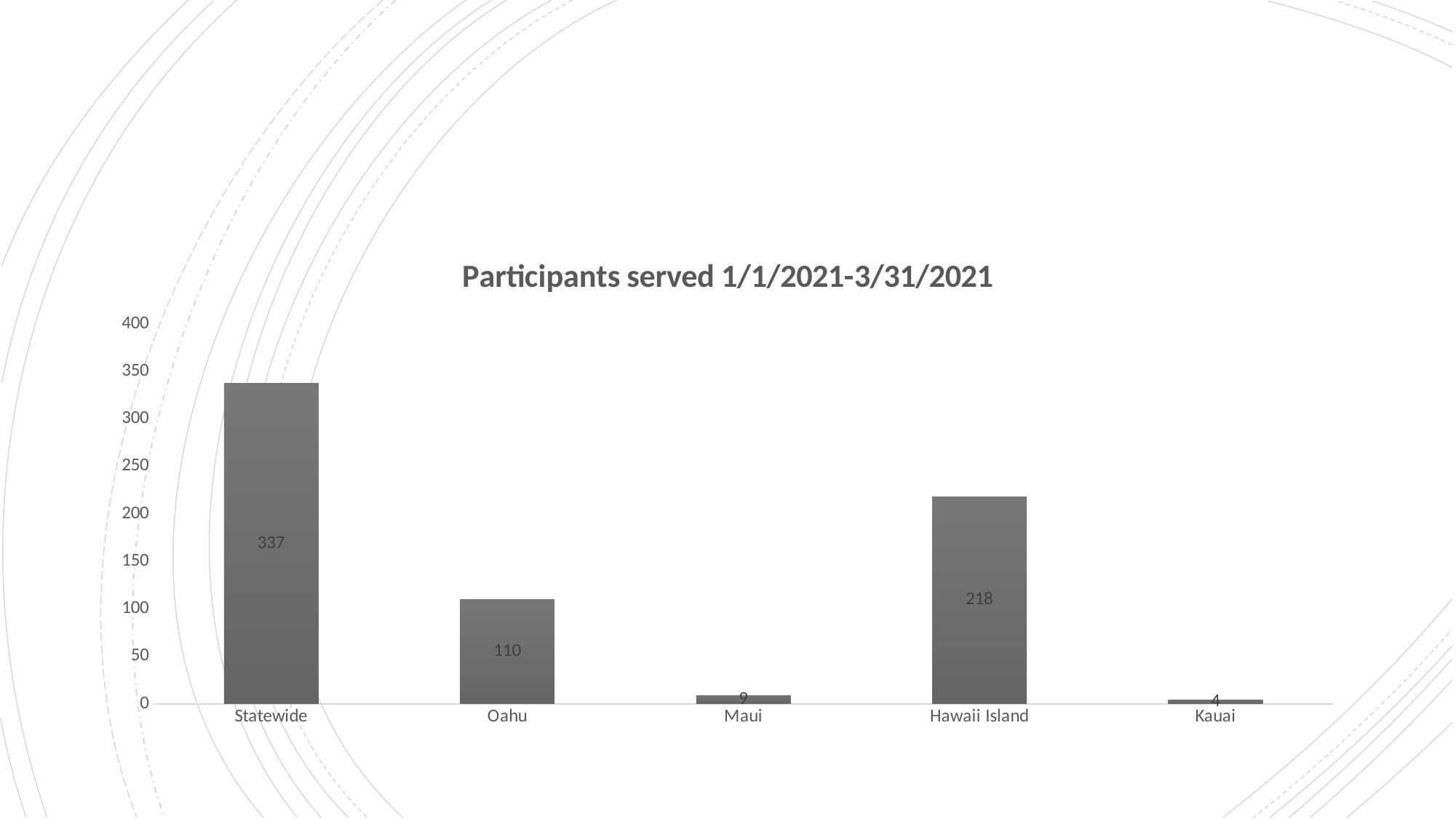

### Chart: Participants served 1/1/2021-3/31/2021

| Category | Series 1 |
|---|---|
| Statewide | 337.0 |
| Oahu | 110.0 |
| Maui | 9.0 |
| Hawaii Island | 218.0 |
| Kauai | 4.0 |